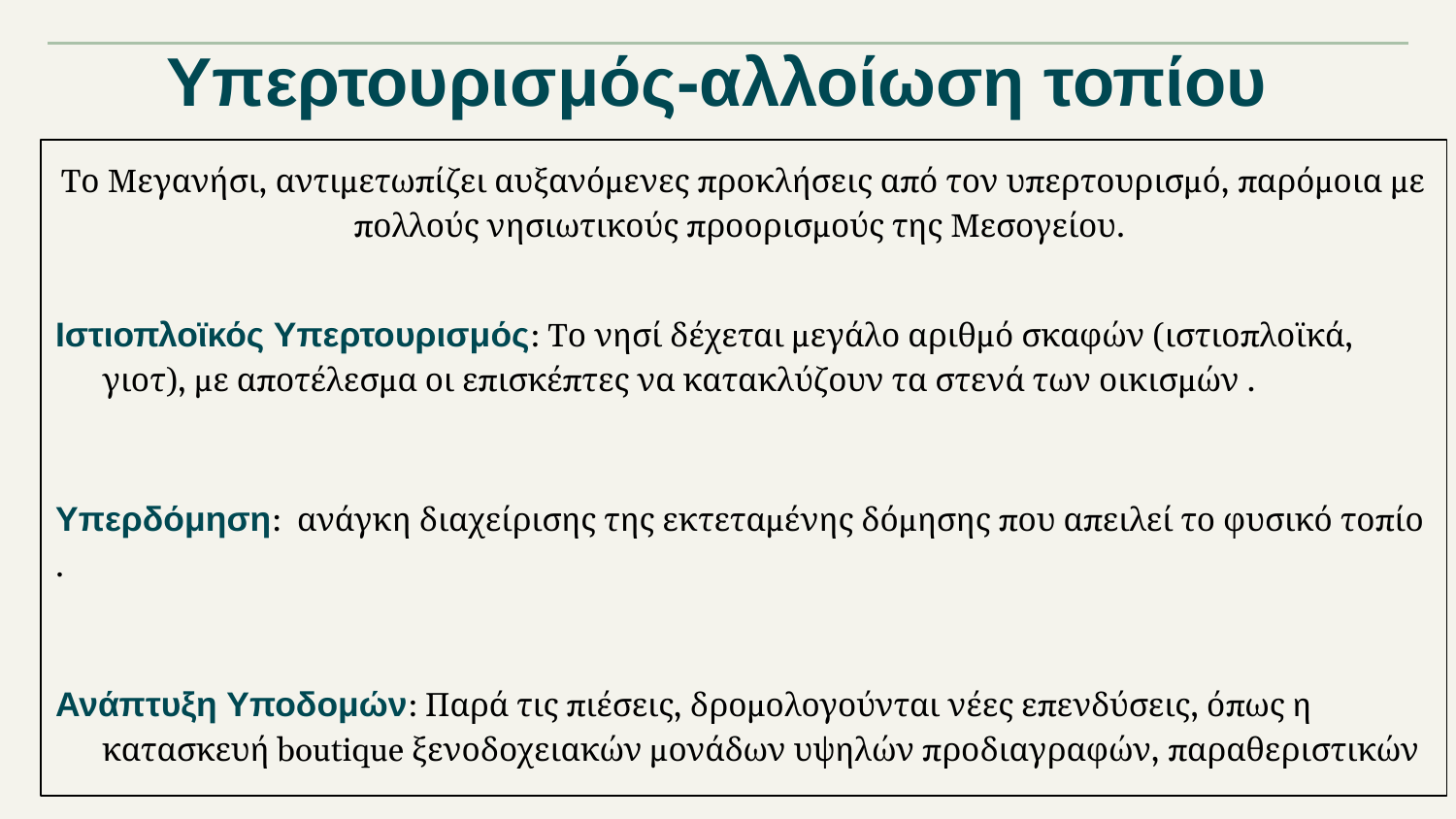

# Υπερτουρισμός-αλλοίωση τοπίου
Το Μεγανήσι, αντιμετωπίζει αυξανόμενες προκλήσεις από τον υπερτουρισμό, παρόμοια με πολλούς νησιωτικούς προορισμούς της Μεσογείου.

Ιστιοπλοϊκός Υπερτουρισμός: Το νησί δέχεται μεγάλο αριθμό σκαφών (ιστιοπλοϊκά,
      γιοτ), με αποτέλεσμα οι επισκέπτες να κατακλύζουν τα στενά των οικισμών .

Υπερδόμηση:  ανάγκη διαχείρισης της εκτεταμένης δόμησης που απειλεί το φυσικό τοπίο .

Ανάπτυξη Υποδομών: Παρά τις πιέσεις, δρομολογούνται νέες επενδύσεις, όπως η
      κατασκευή boutique ξενοδοχειακών μονάδων υψηλών προδιαγραφών, παραθεριστικών
      πολυτελών κατοικιών και ιστιοπλοϊκών σχολών.